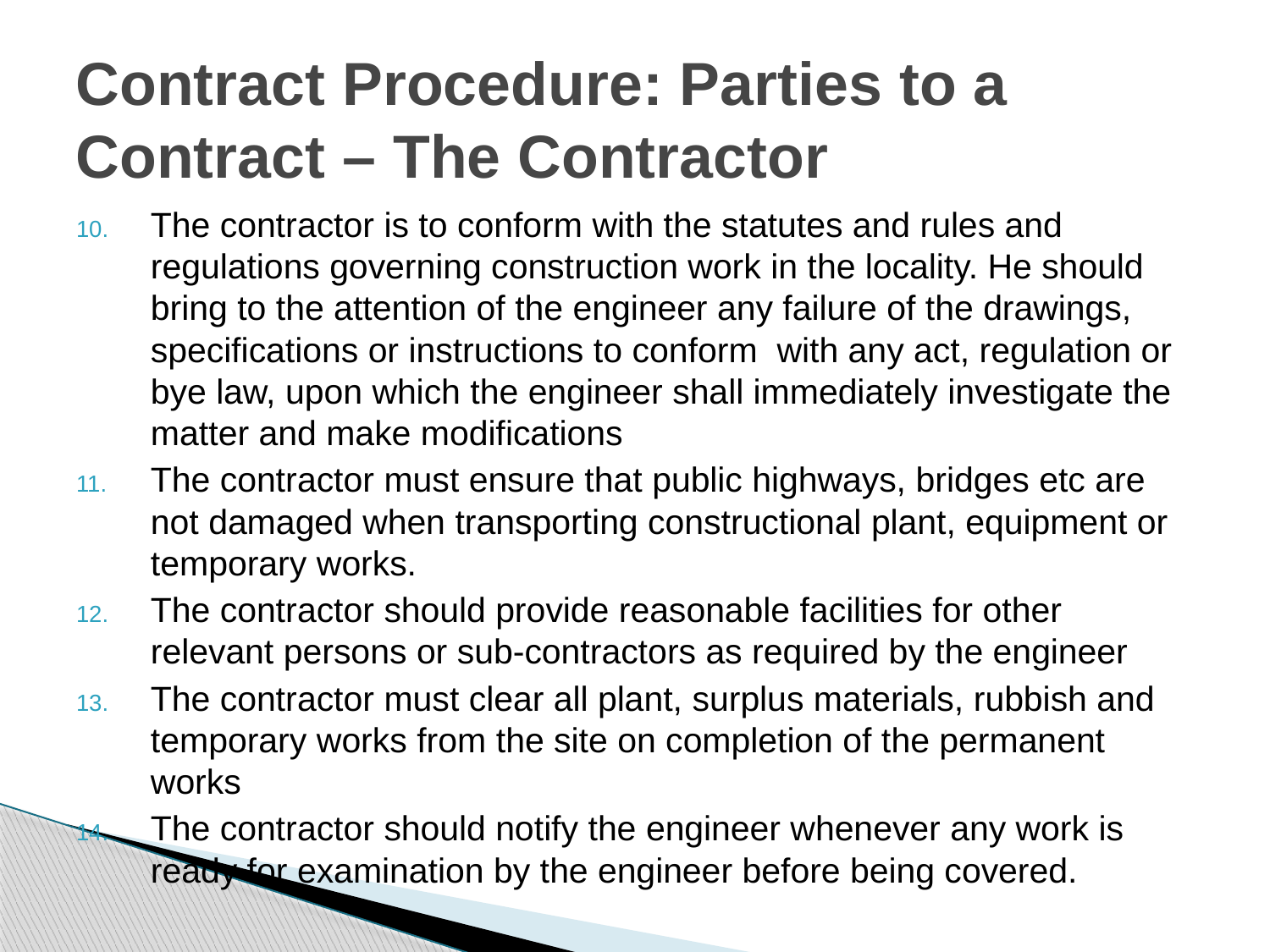

# Contract Procedure: Parties to a Contract – The Contractor
The contractor is to conform with the statutes and rules and regulations governing construction work in the locality. He should bring to the attention of the engineer any failure of the drawings, specifications or instructions to conform  with any act, regulation or bye law, upon which the engineer shall immediately investigate the matter and make modifications
The contractor must ensure that public highways, bridges etc are not damaged when transporting constructional plant, equipment or temporary works.
The contractor should provide reasonable facilities for other relevant persons or sub-contractors as required by the engineer
The contractor must clear all plant, surplus materials, rubbish and temporary works from the site on completion of the permanent works
The contractor should notify the engineer whenever any work is ready for examination by the engineer before being covered.